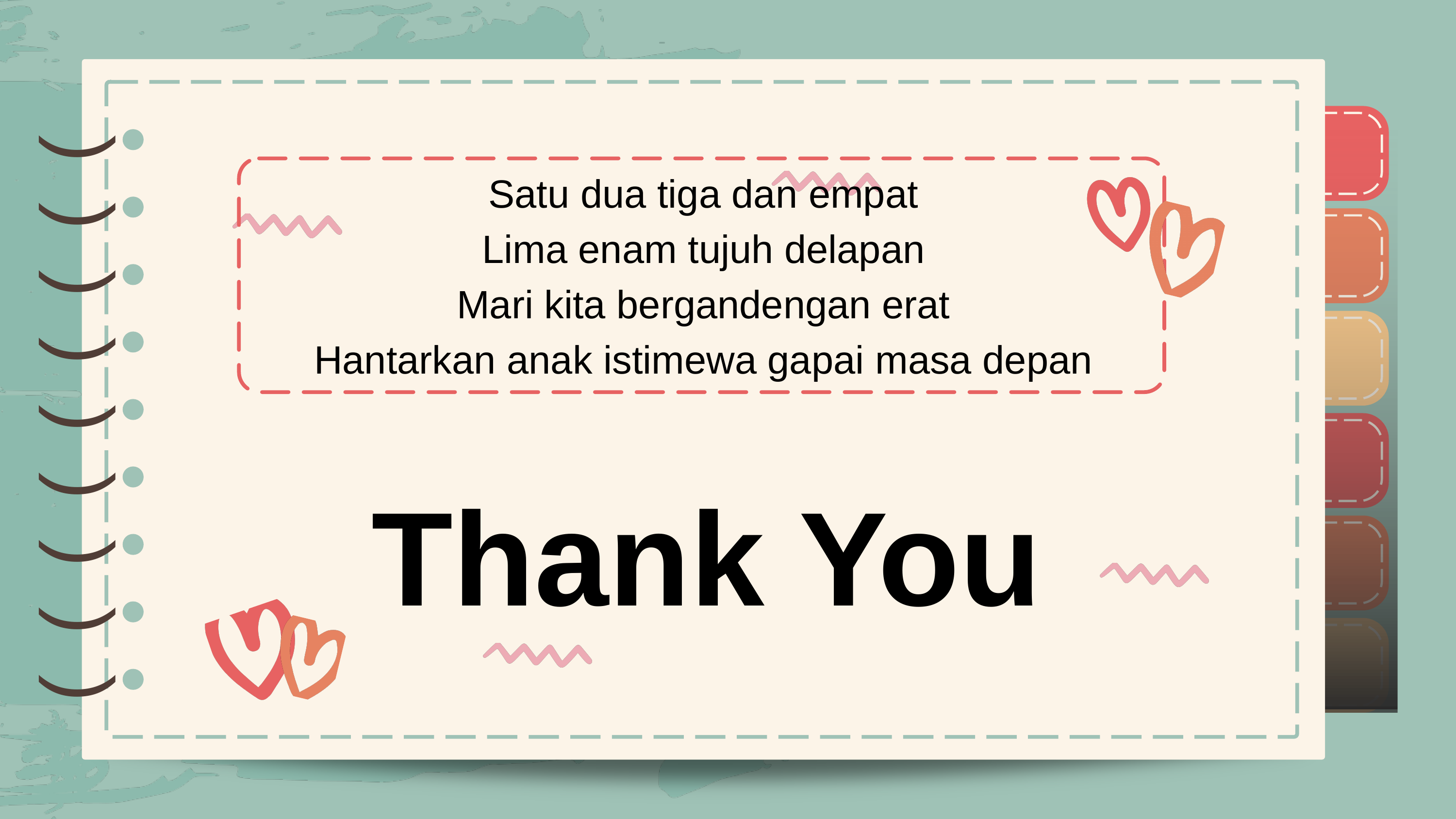

)
)
)
)
)
)
)
)
)

)
)
)
)
)
)
)
)
)

Satu dua tiga dan empat
Lima enam tujuh delapan
Mari kita bergandengan erat
Hantarkan anak istimewa gapai masa depan

Thank You